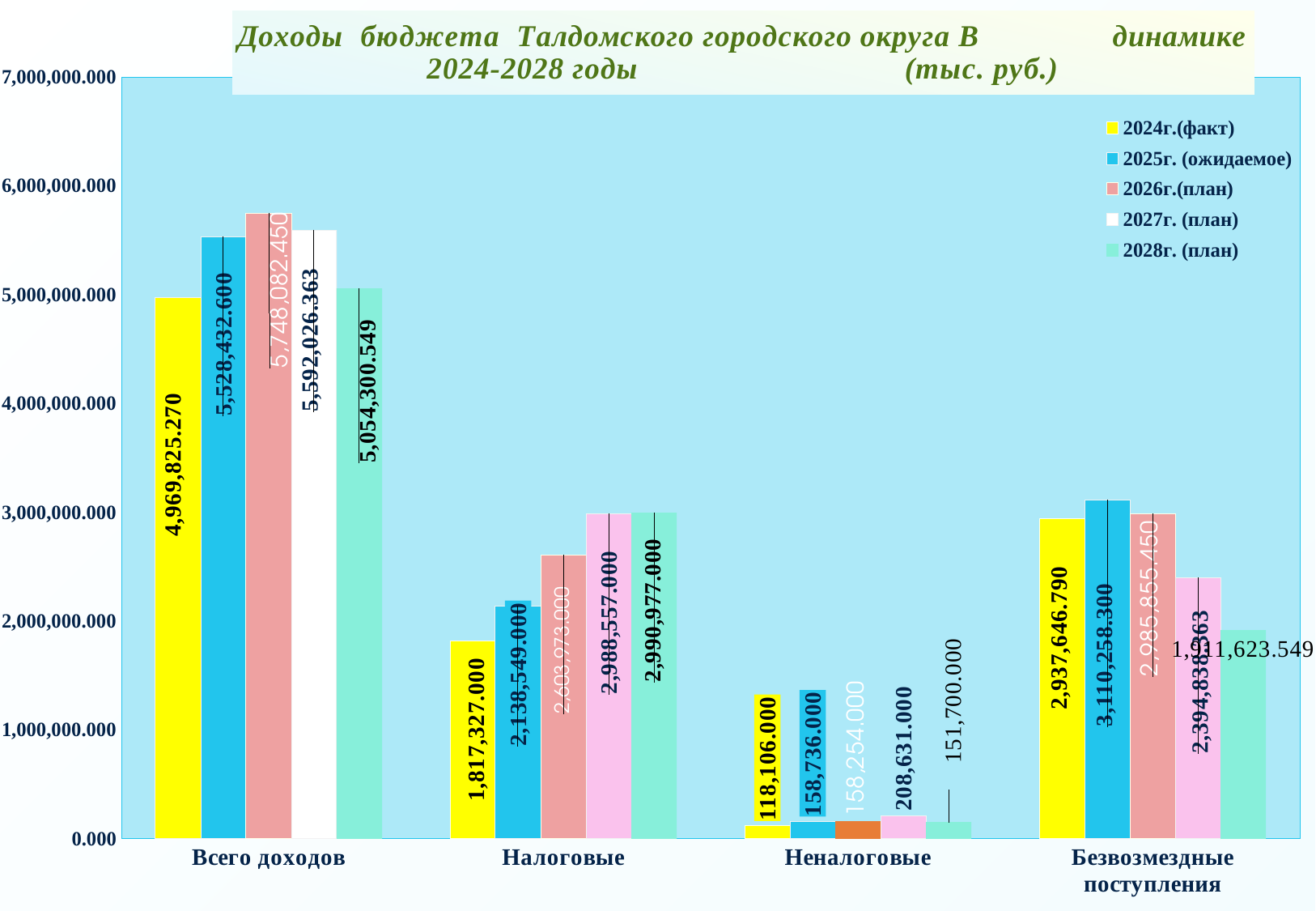

### Chart: Доходы  бюджета  Талдомского городского округа В                динамике 2024-2028 годы                                (тыс. руб.)

| Category | 2024г.(факт) | 2025г. (ожидаемое) | 2026г.(план) | 2027г. (план) | 2028г. (план) |
|---|---|---|---|---|---|
| Всего доходов | 4969825.27 | 5528432.6 | 5748082.45 | 5592026.363 | 5054300.549 |
| Налоговые | 1817327.0 | 2138549.0 | 2603973.0 | 2988557.0 | 2990977.0 |
| Неналоговые | 118106.0 | 158736.0 | 158254.0 | 208631.0 | 151700.0 |
| Безвозмездные поступления | 2937646.79 | 3110258.3 | 2985855.45 | 2394838.363 | 1911623.549 |

[unsupported chart]